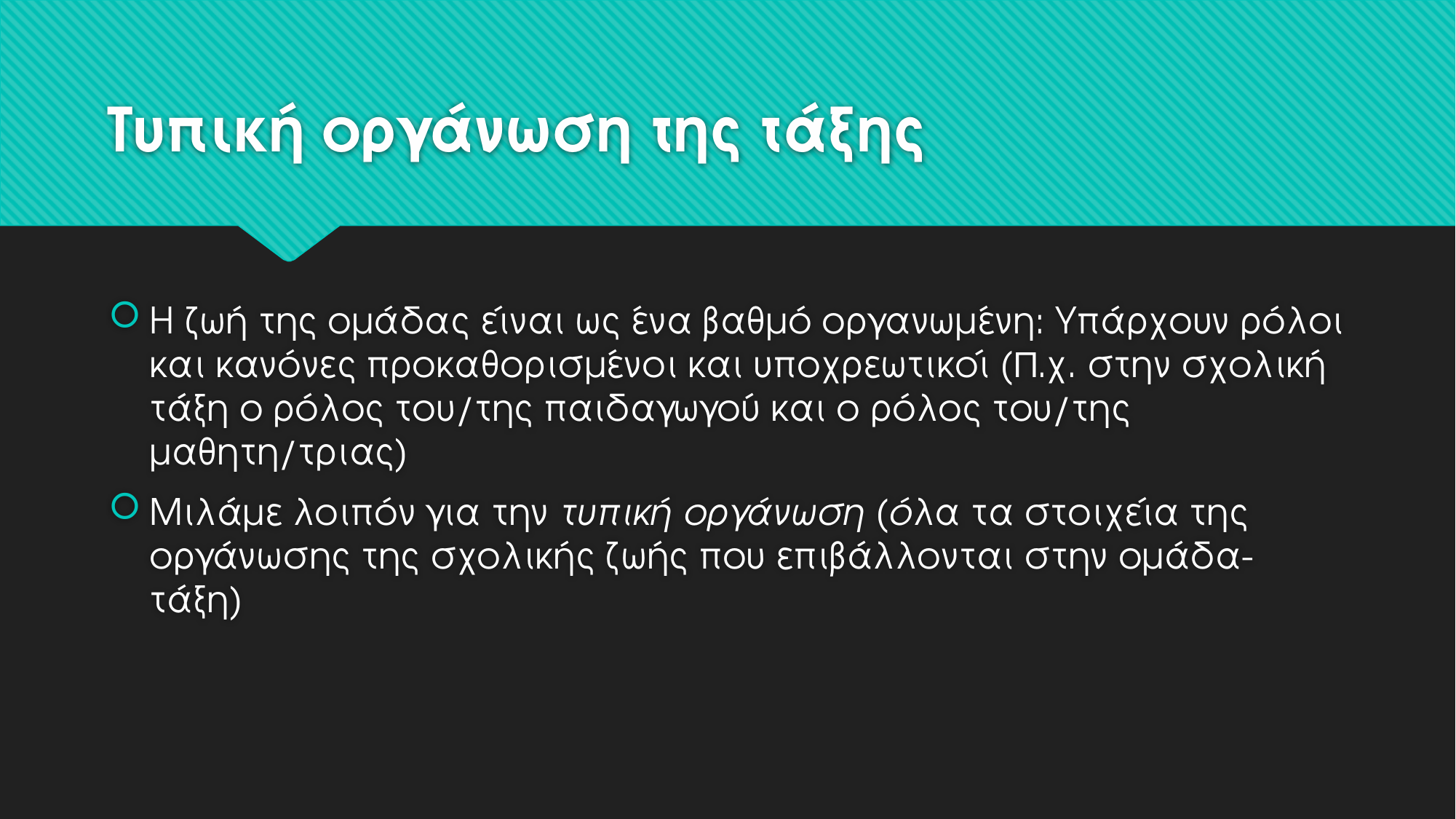

# Τυπική οργάνωση της τάξης
Η ζωή της ομάδας είναι ως ένα βαθμό οργανωμένη: Υπάρχουν ρόλοι και κανόνες προκαθορισμένοι και υποχρεωτικοί (Π.χ. στην σχολική τάξη ο ρόλος του/της παιδαγωγού και ο ρόλος του/της μαθητη/τριας)
Μιλάμε λοιπόν για την τυπική οργάνωση (όλα τα στοιχεία της οργάνωσης της σχολικής ζωής που επιβάλλονται στην ομάδα-τάξη)